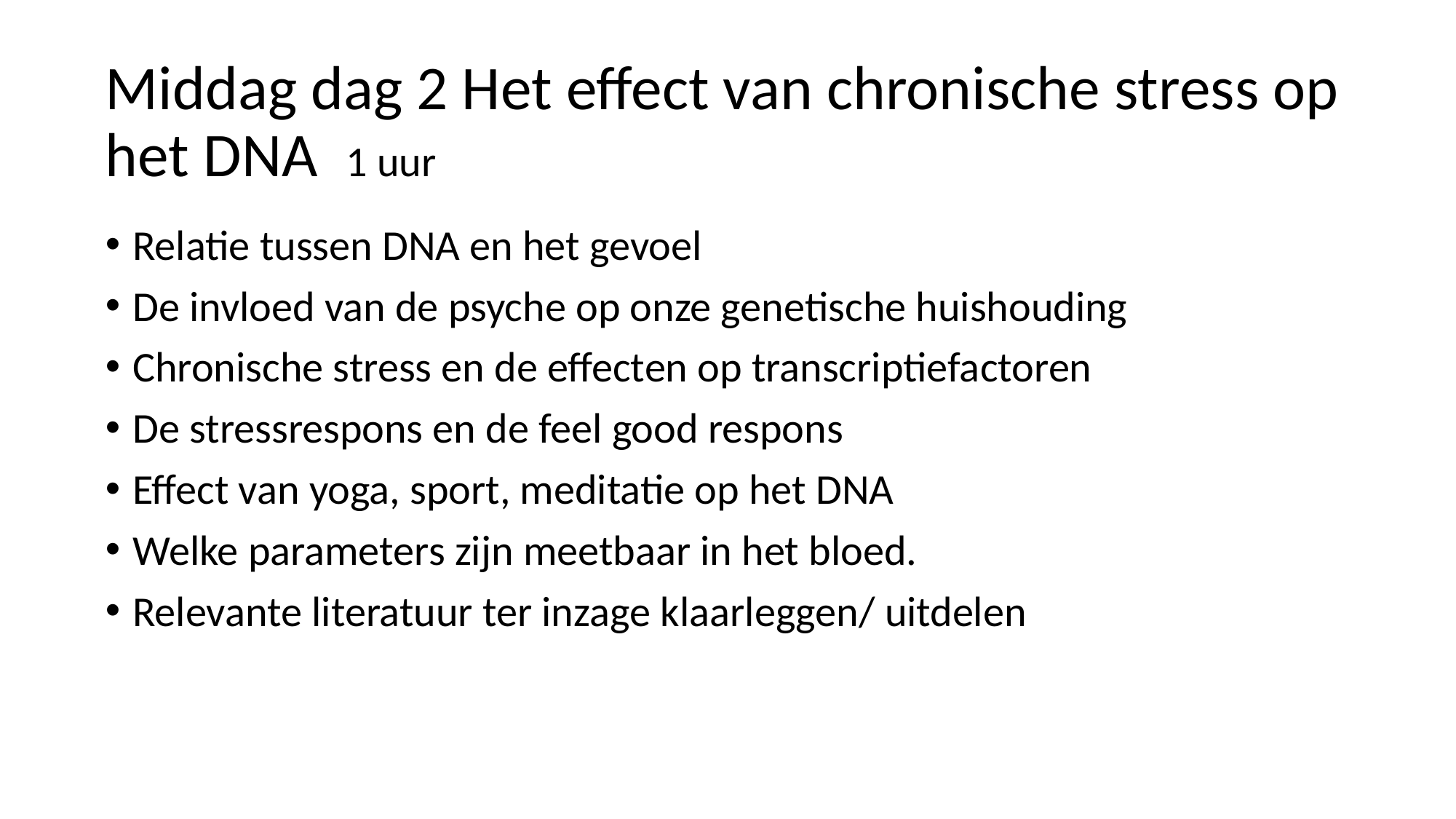

# Middag dag 2 Het effect van chronische stress op het DNA  1 uur
Relatie tussen DNA en het gevoel
De invloed van de psyche op onze genetische huishouding
Chronische stress en de effecten op transcriptiefactoren
De stressrespons en de feel good respons
Effect van yoga, sport, meditatie op het DNA
Welke parameters zijn meetbaar in het bloed.
Relevante literatuur ter inzage klaarleggen/ uitdelen